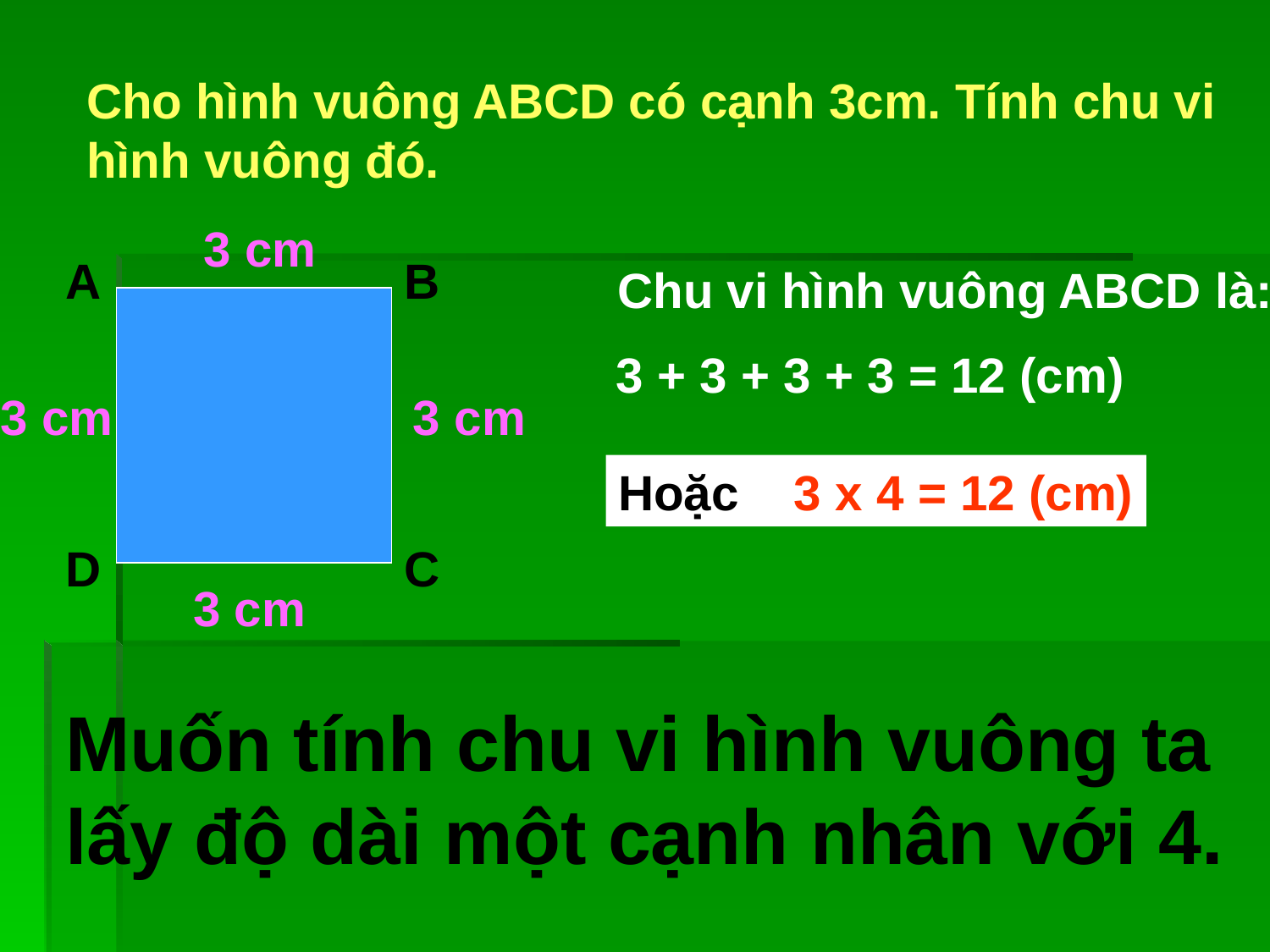

Cho hình vuông ABCD có cạnh 3cm. Tính chu vi hình vuông đó.

3 cm
A
B

Chu vi hình vuông ABCD là:
3 + 3 + 3 + 3 = 12 (cm)

3 cm
3 cm
3 cm
Hoặc    3 x 4 = 12 (cm)
D
C

Muốn tính chu vi hình vuông ta lấy độ dài một cạnh nhân với 4.